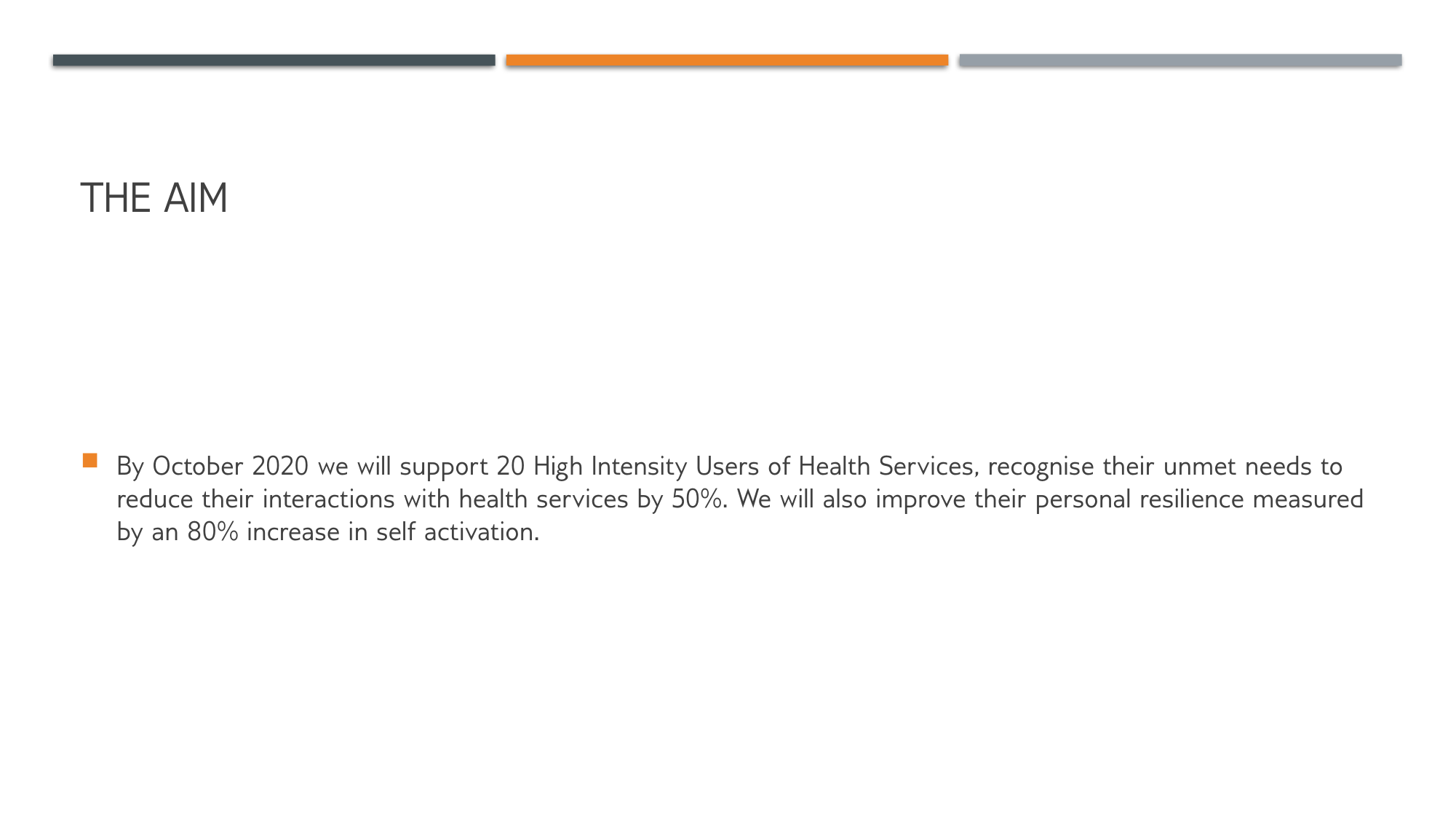

# The aim
By October 2020 we will support 20 High Intensity Users of Health Services, recognise their unmet needs to reduce their interactions with health services by 50%. We will also improve their personal resilience measured by an 80% increase in self activation.